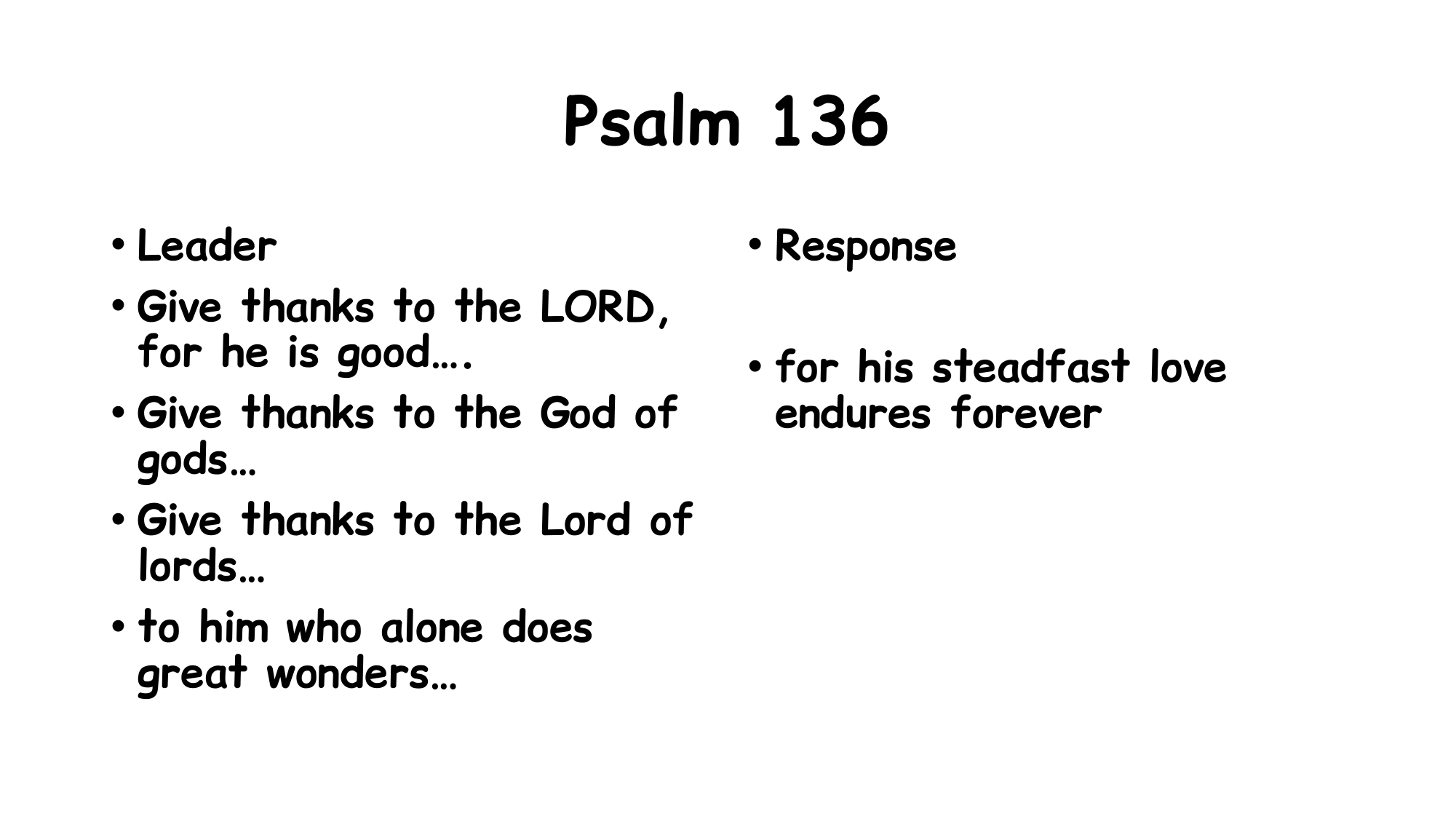

# Psalm 136
Leader
Give thanks to the LORD, for he is good….
Give thanks to the God of gods…
Give thanks to the Lord of lords…
to him who alone does great wonders…
Response

for his steadfast love endures forever